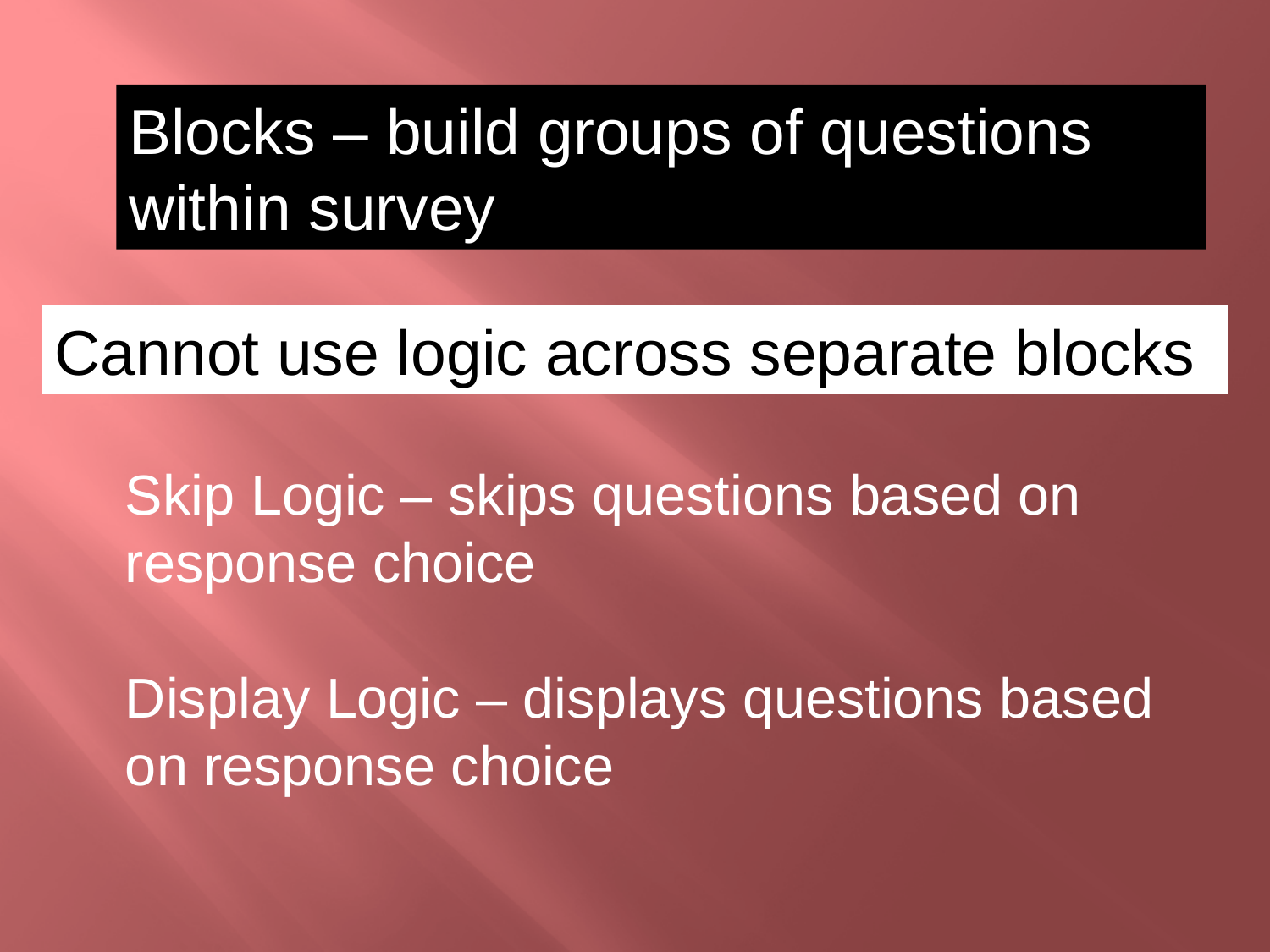

Blocks – build groups of questions
within survey
Cannot use logic across separate blocks
Skip Logic – skips questions based on response choice

Display Logic – displays questions based on response choice